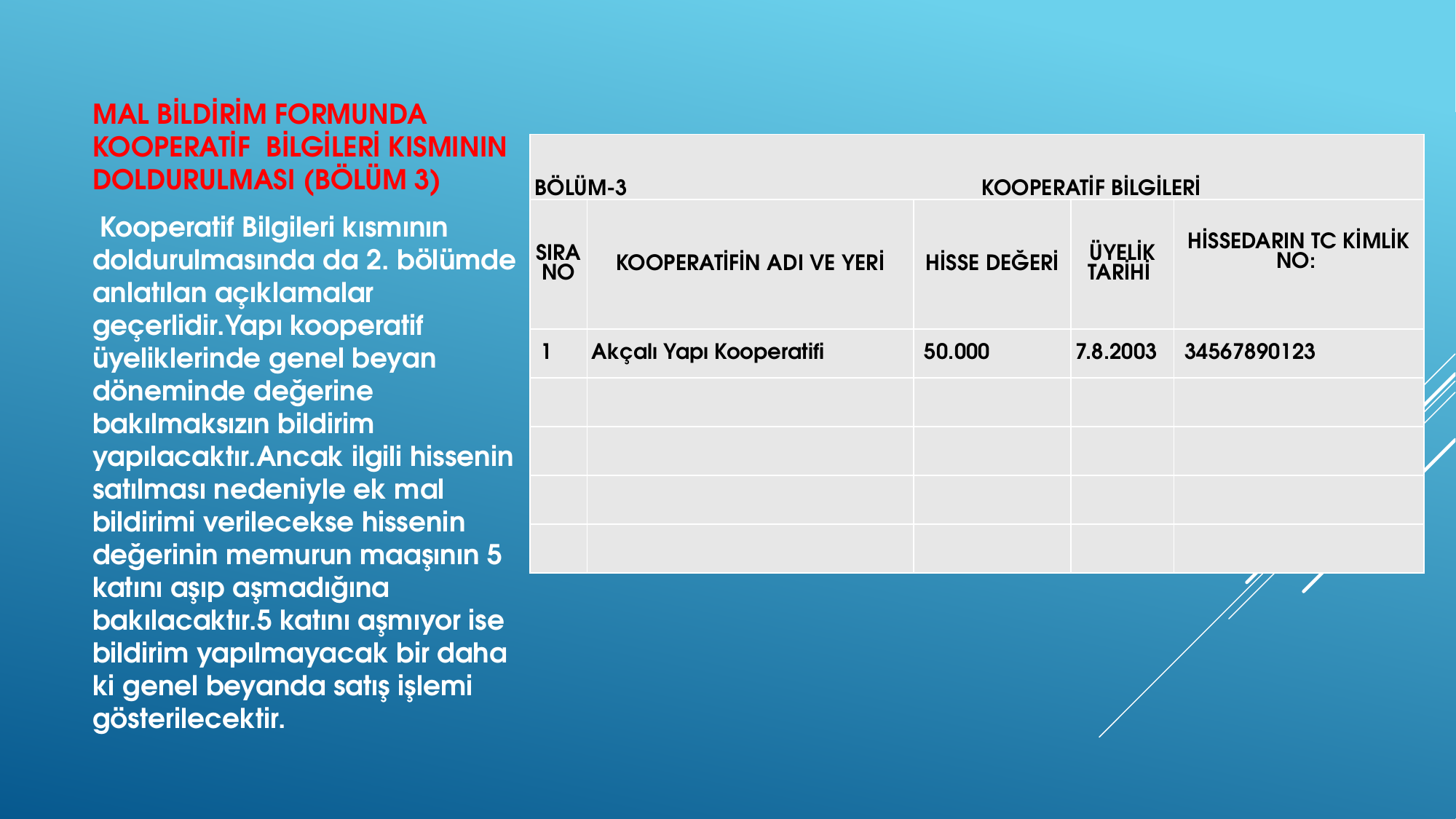

# Slayt Başlığı Ekle - 4
MAL BİLDİRİM FORMUNDA KOOPERATİF  BİLGİLERİ KISMININ DOLDURULMASI (BÖLÜM 3)
 Kooperatif Bilgileri kısmının doldurulmasında da 2. bölümde anlatılan açıklamalar geçerlidir.Yapı kooperatif üyeliklerinde genel beyan döneminde değerine bakılmaksızın bildirim yapılacaktır.Ancak ilgili hissenin satılması nedeniyle ek mal bildirimi verilecekse hissenin değerinin memurun maaşının 5 katını aşıp aşmadığına bakılacaktır.5 katını aşmıyor ise bildirim yapılmayacak bir daha ki genel beyanda satış işlemi gösterilecektir.

| BÖLÜM-3 KOOPERATİF BİLGİLERİ |  |  |  |  |
| --- | --- | --- | --- | --- |
| SIRA NO | KOOPERATİFİN ADI VE YERİ | HİSSE DEĞERİ | ÜYELİK TARİHİ | HİSSEDARIN TC KİMLİK NO: |
| 1 | Akçalı Yapı Kooperatifi | 50.000 | 7.8.2003 | 34567890123 |
|  |  |  |  |  |
|  |  |  |  |  |
|  |  |  |  |  |
|  |  |  |  |  |